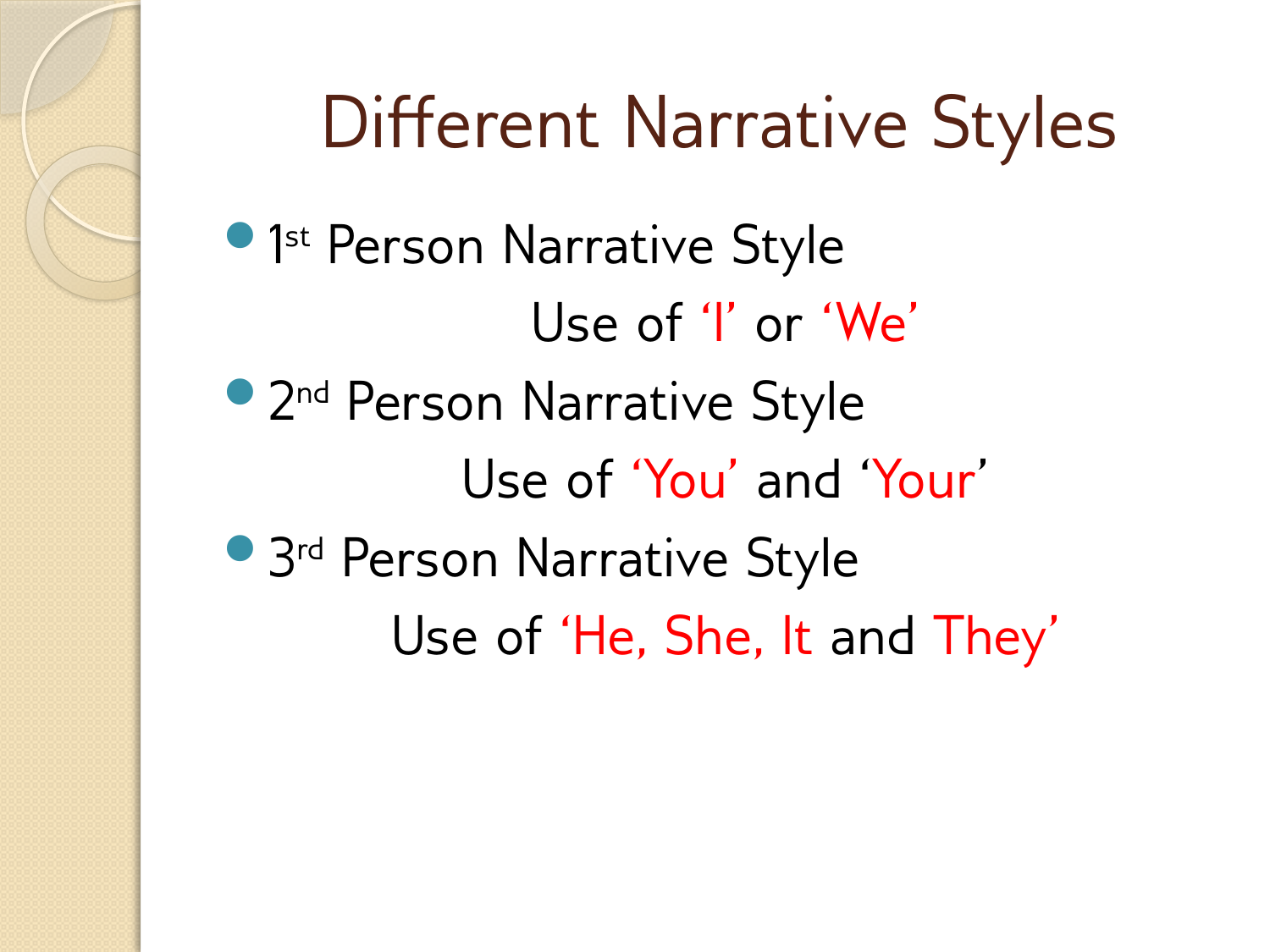

# Different Narrative Styles
1st Person Narrative Style
Use of ‘I’ or ‘We’
2nd Person Narrative Style
Use of ‘You’ and ‘Your’
3rd Person Narrative Style
Use of ‘He, She, It and They’